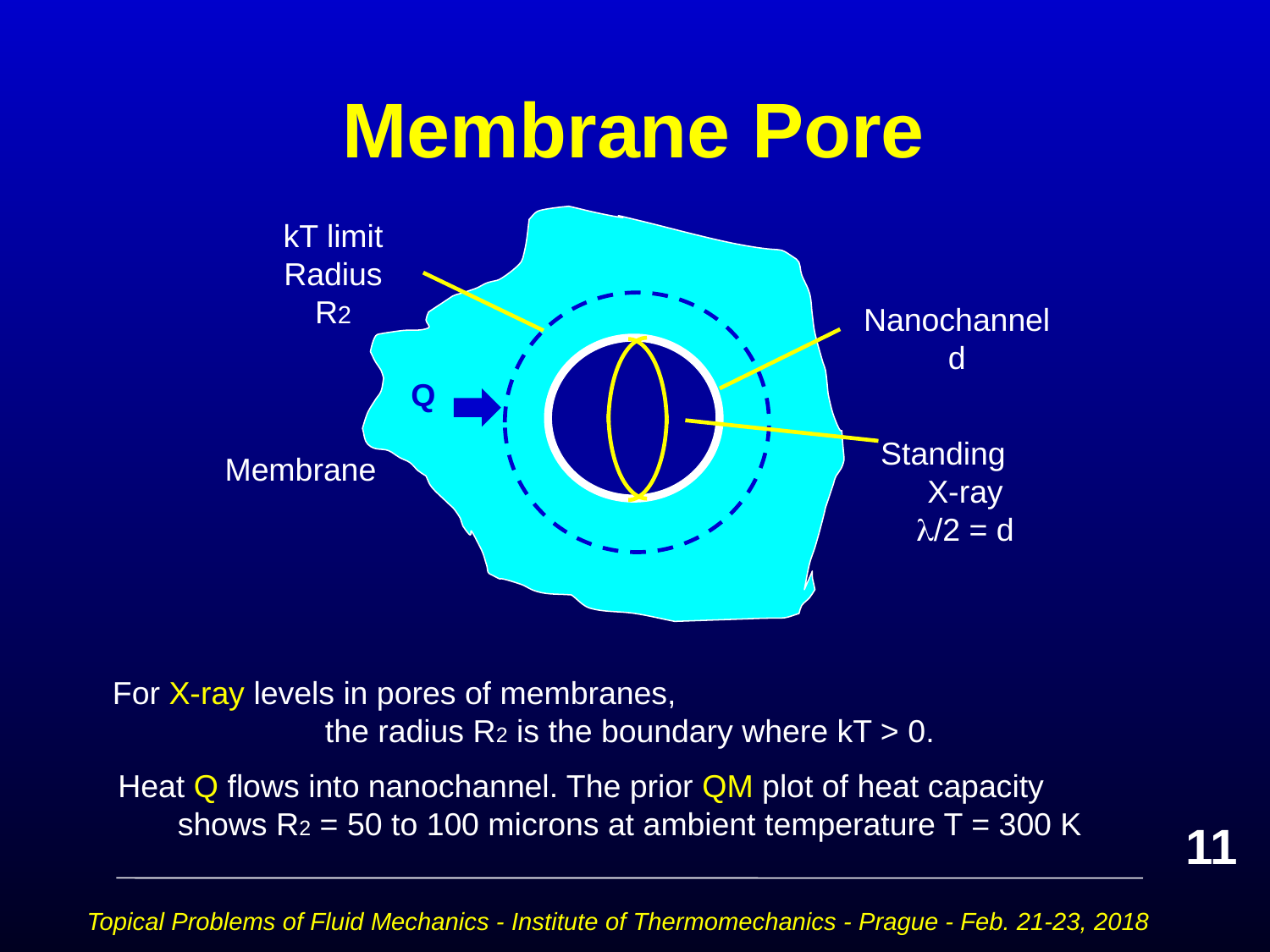

# Membrane Pore

kT limit Radius
R2

Nanochannel
d

Q

Standing      X-ray
λ/2 = d
Membrane
For X-ray levels in pores of membranes,                                                      the radius R2 is the boundary where kT > 0.

Heat Q flows into nanochannel. The prior QM plot of heat capacity            shows R2 = 50 to 100 microns at ambient temperature T = 300 K
11
Topical Problems of Fluid Mechanics - Institute of Thermomechanics - Prague - Feb. 21-23, 2018